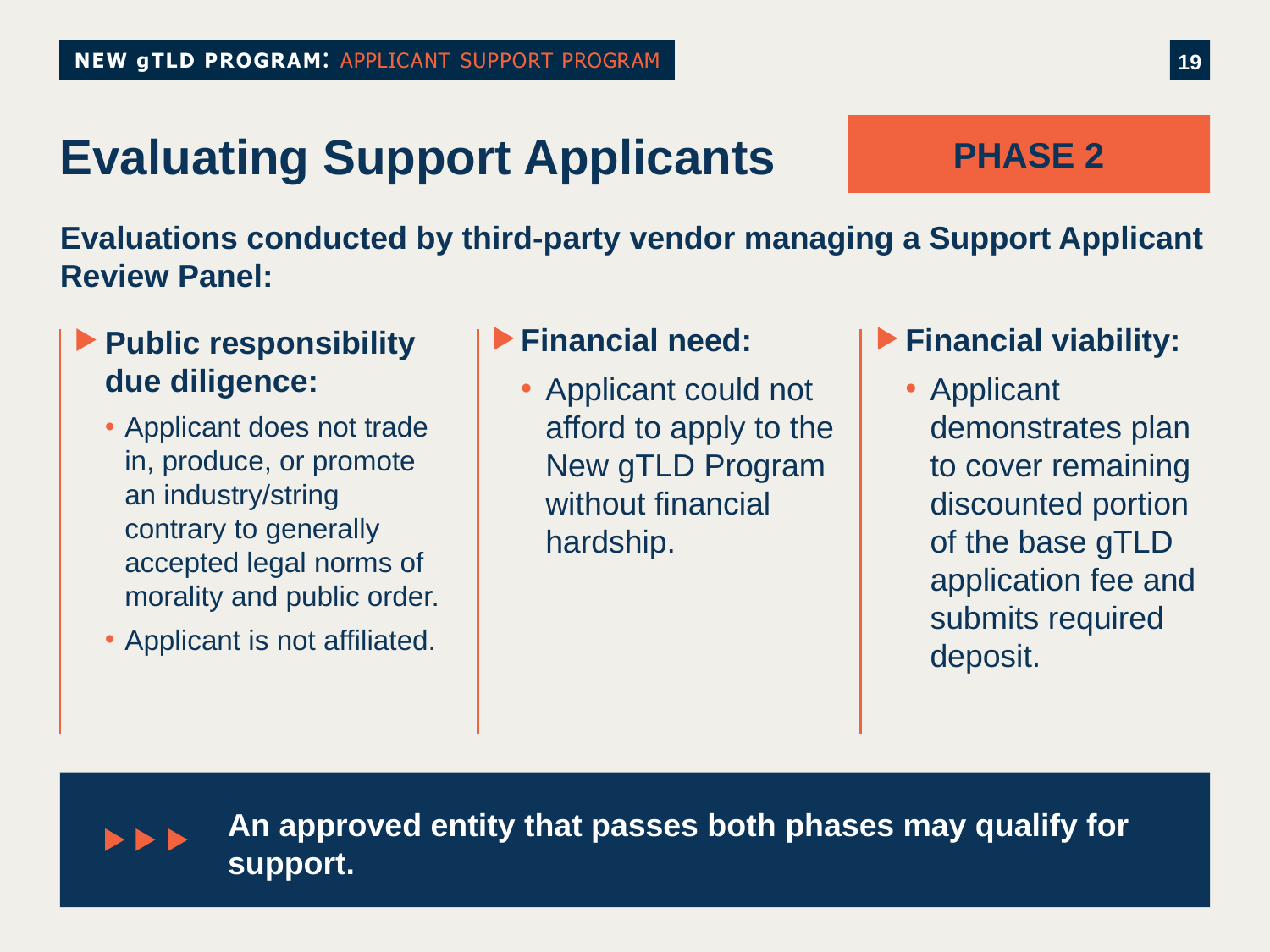

PHASE 2
# Evaluating Support Applicants
Evaluations conducted by third-party vendor managing a Support Applicant Review Panel:
Financial need:
Applicant could not afford to apply to the New gTLD Program without financial hardship.
Financial viability:
Applicant demonstrates plan to cover remaining discounted portion of the base gTLD application fee and submits required deposit.
Public responsibility
due diligence:
Applicant does not trade in, produce, or promote an industry/string contrary to generally accepted legal norms of morality and public order.
Applicant is not affiliated.

An approved entity that passes both phases may qualify for support.